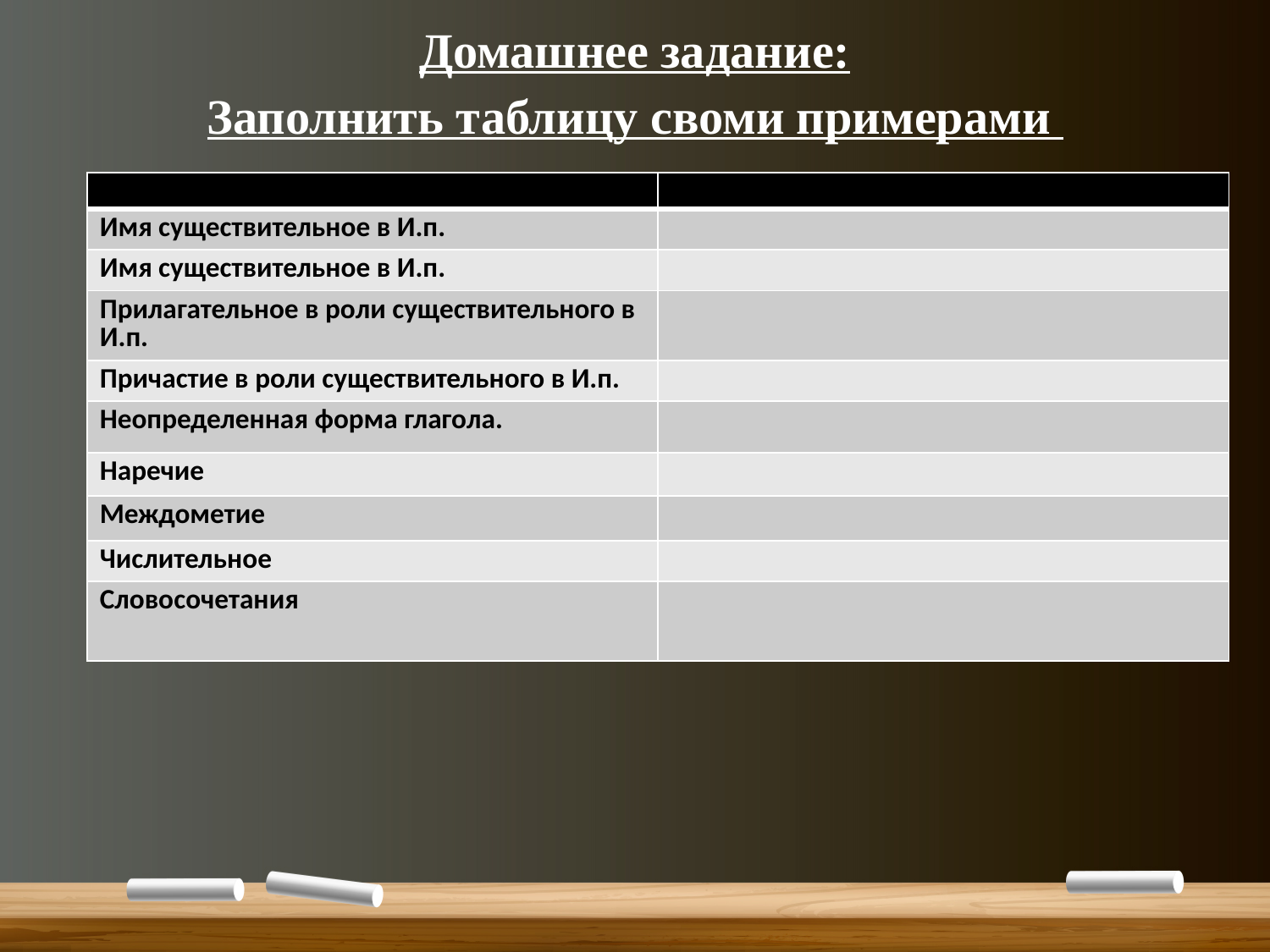

Домашнее задание:
Заполнить таблицу своми примерами

|  |  |
| --- | --- |
| Имя существительное в И.п. |  |
| Имя существительное в И.п. |  |
| Прилагательное в роли существительного в И.п. |  |
| Причастие в роли существительного в И.п. |  |
| Неопределенная форма глагола. |  |
| Наречие |  |
| Междометие |  |
| Числительное |  |
| Словосочетания |  |